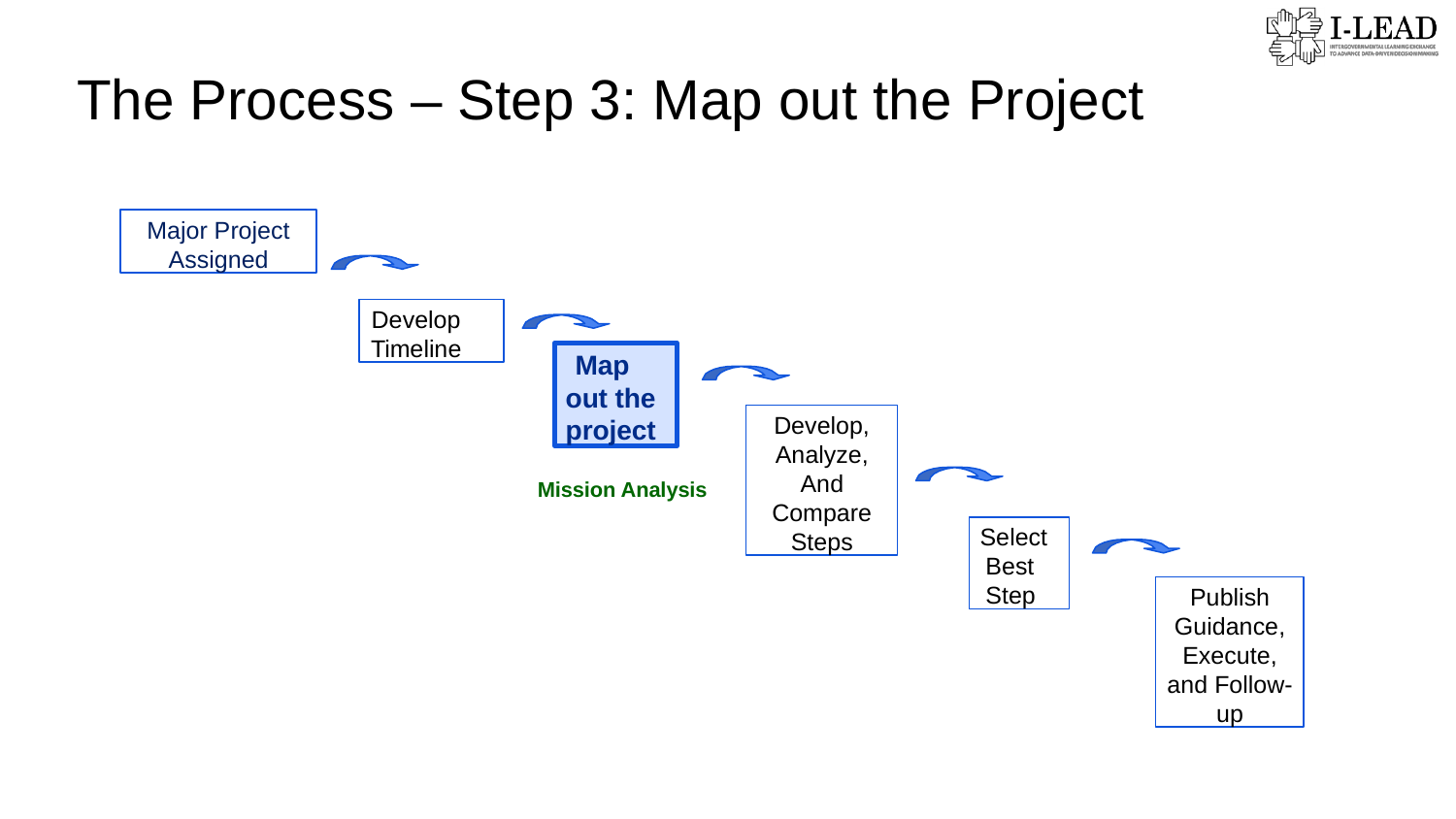

The Process – Step 3: Map out the Project
Major Project Assigned

Develop Timeline

Map out the project

Develop, Analyze, And Compare Steps

Mission Analysis
Select Best Step

Publish Guidance, Execute, and Follow-up